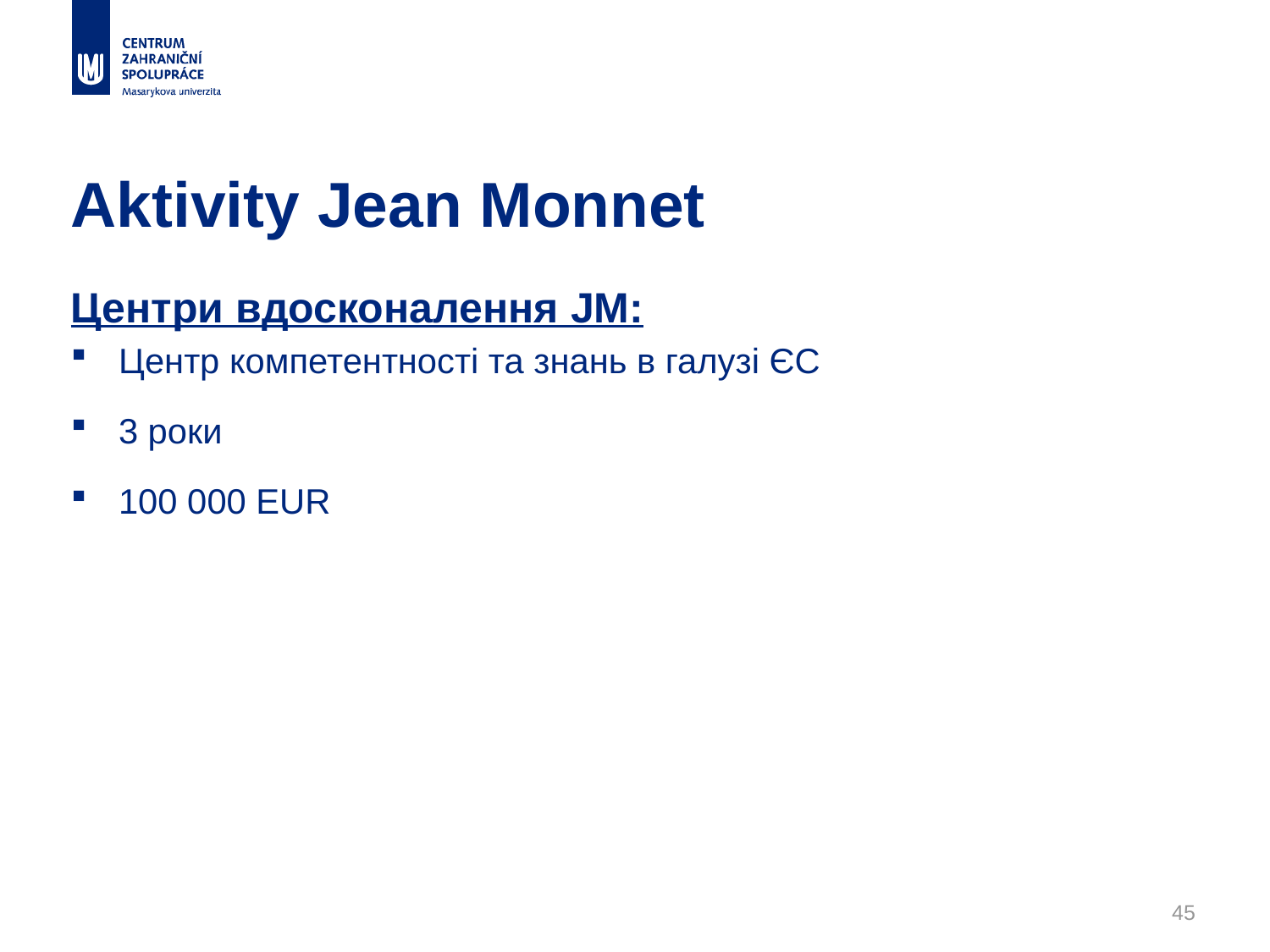

# Aktivity Jean Monnet
Центри вдосконалення JM:
Центр компетентності та знань в галузі ЄС
3 роки
100 000 EUR
45